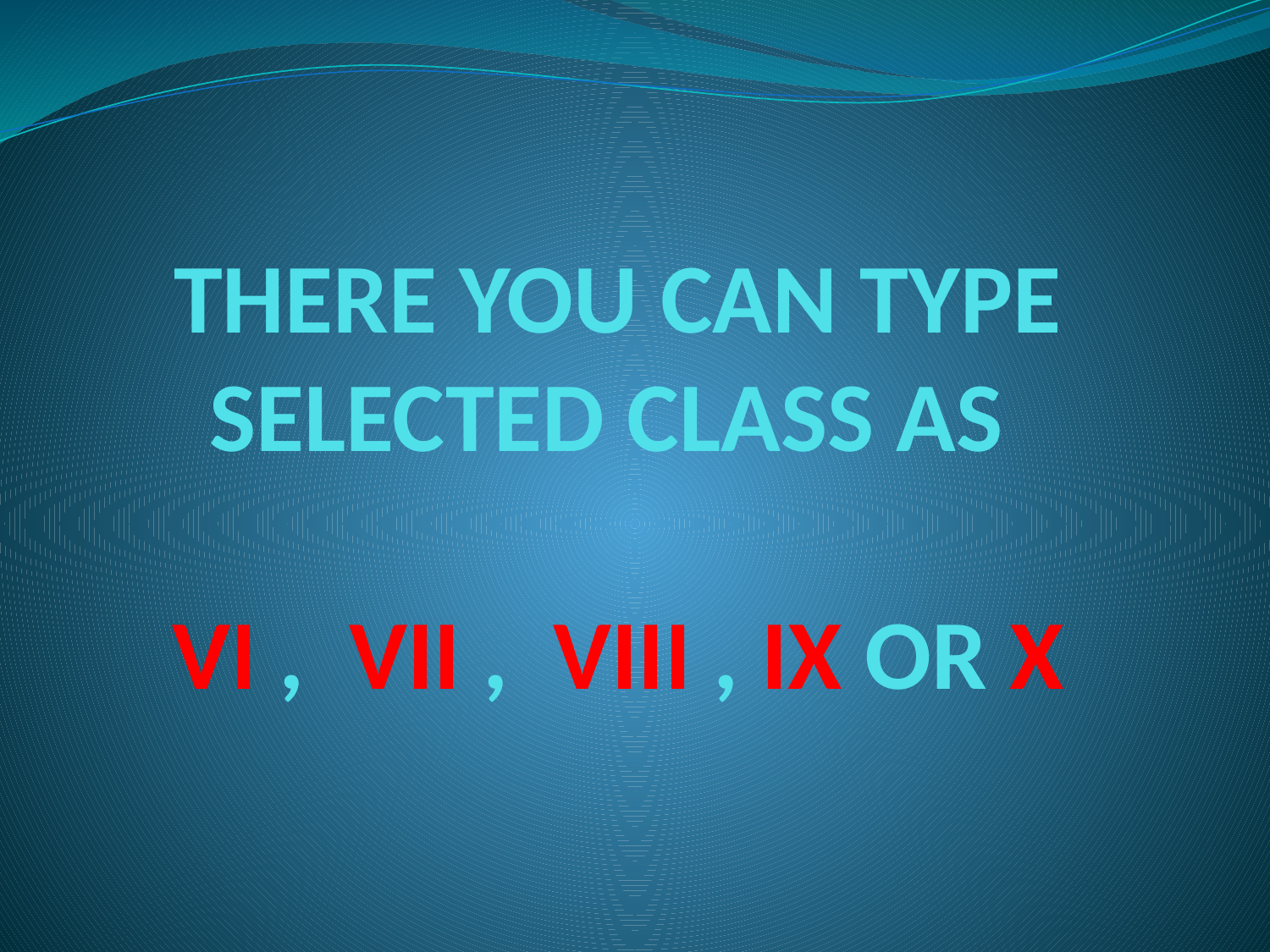

# THERE YOU CAN TYPE SELECTED CLASS AS VI ,  VII ,  VIII , IX OR X